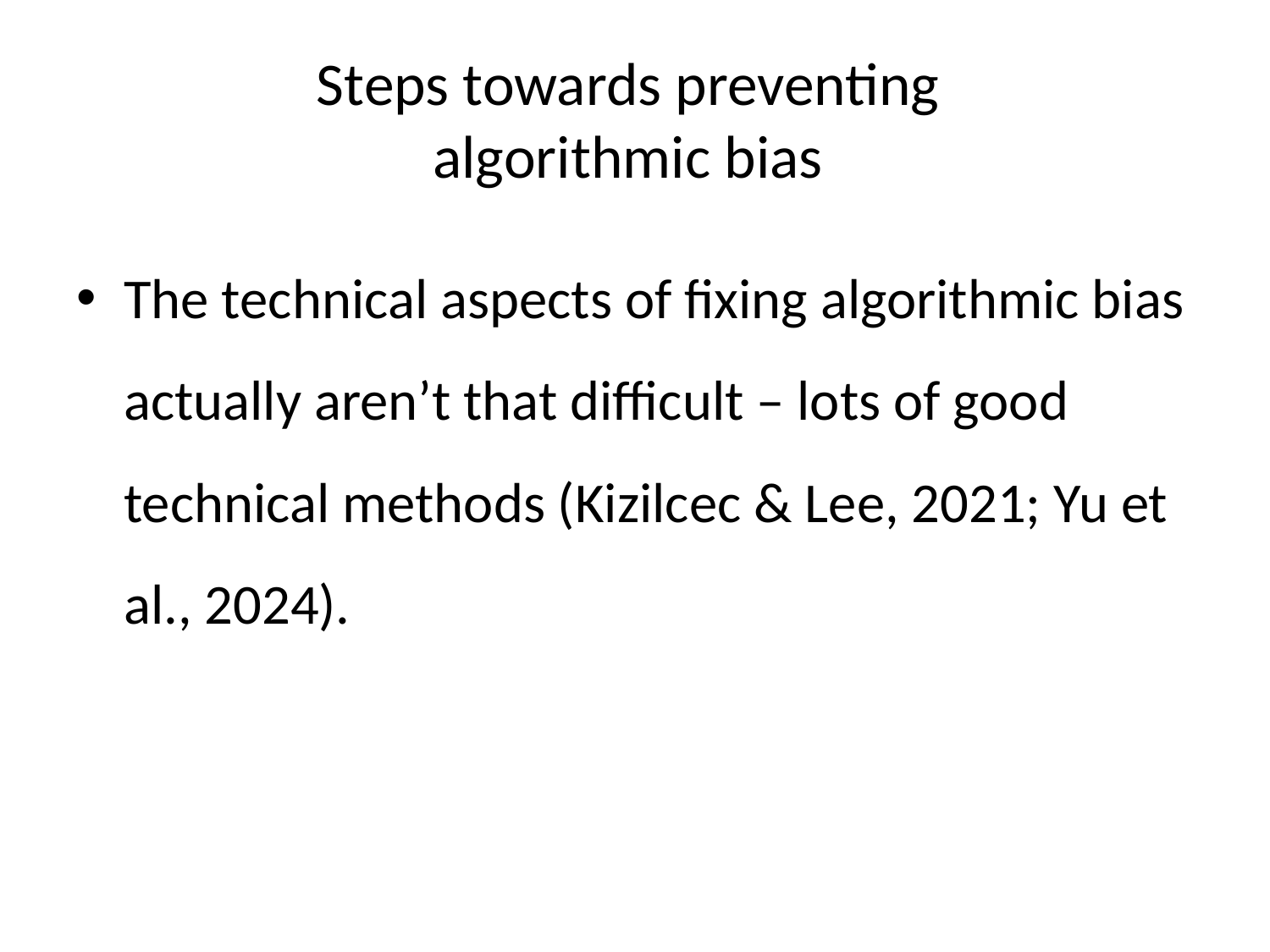

# Steps towards preventing algorithmic bias
The technical aspects of fixing algorithmic bias actually aren’t that difficult – lots of good technical methods (Kizilcec & Lee, 2021; Yu et al., 2024).